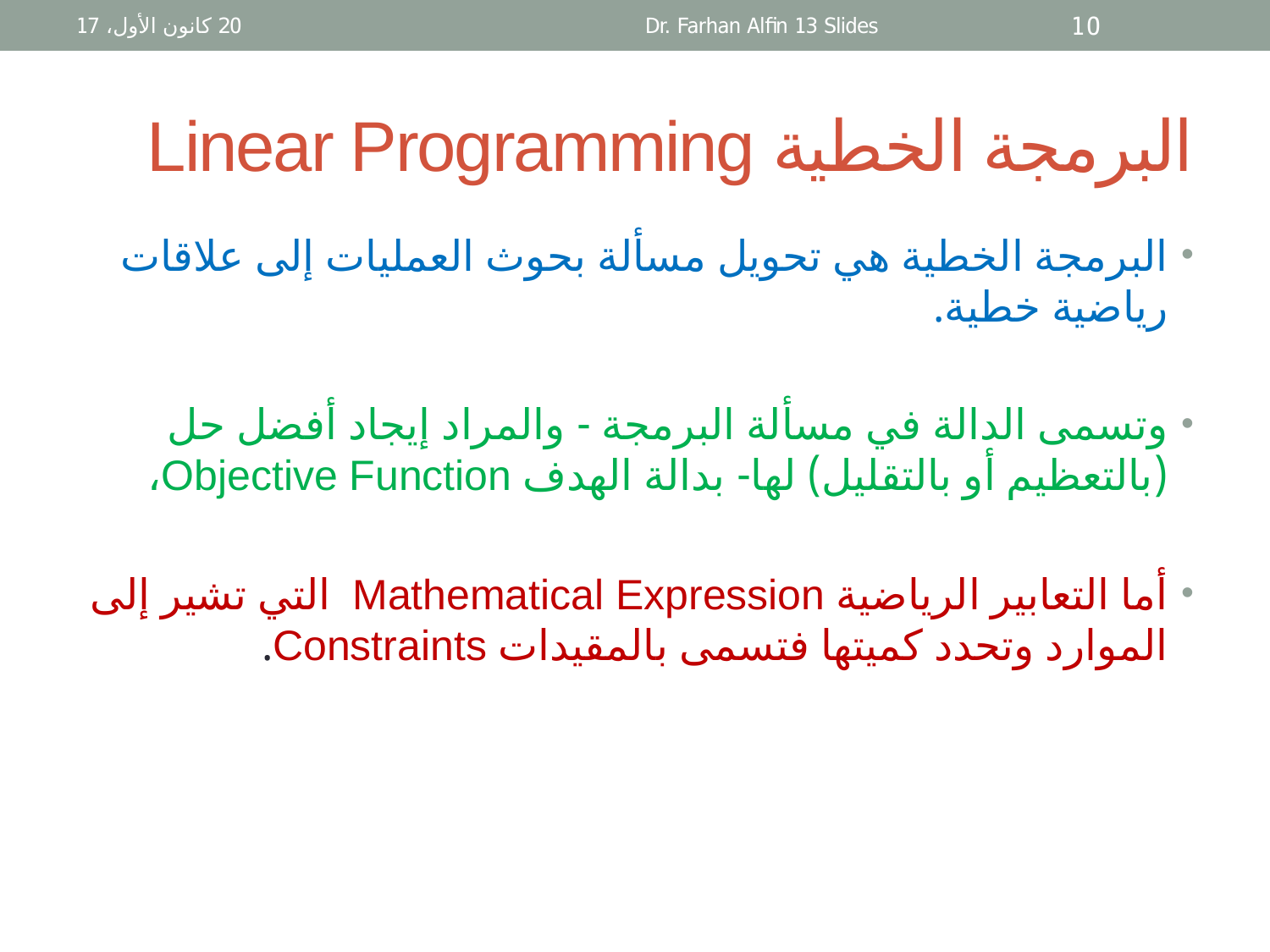

20 كانون الأول، 17
Dr. Farhan Alfin 13 Slides
10
# البرمجة الخطية Linear Programming
البرمجة الخطية هي تحويل مسألة بحوث العمليات إلى علاقات رياضية خطية.

وتسمى الدالة في مسألة البرمجة - والمراد إيجاد أفضل حل (بالتعظيم أو بالتقليل) لها- بدالة الهدف Objective Function،

أما التعابير الرياضية Mathematical Expression  التي تشير إلى الموارد وتحدد كميتها فتسمى بالمقيدات Constraints.